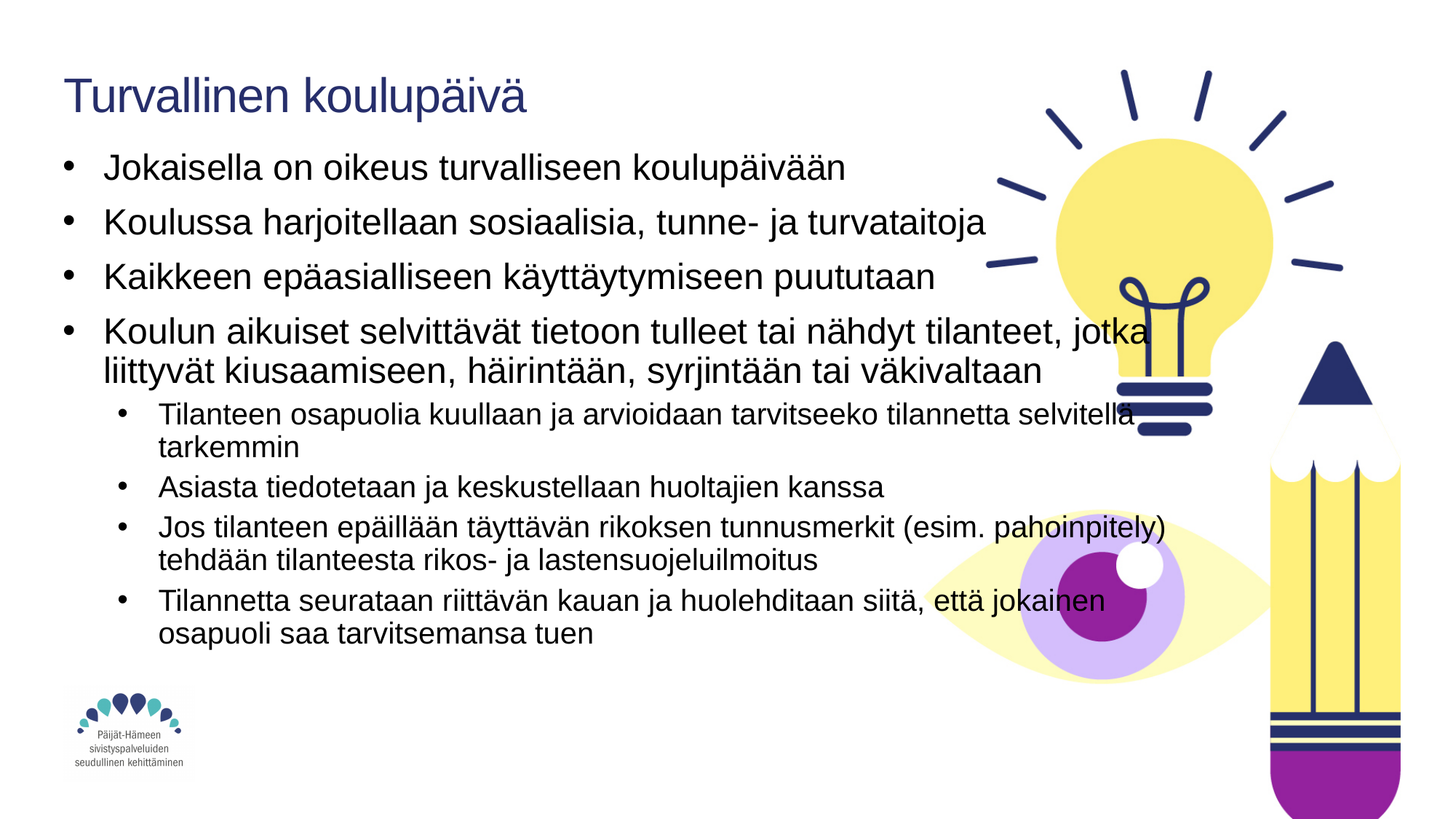

# Turvallinen koulupäivä
Jokaisella on oikeus turvalliseen koulupäivään
Koulussa harjoitellaan sosiaalisia, tunne- ja turvataitoja
Kaikkeen epäasialliseen käyttäytymiseen puututaan
Koulun aikuiset selvittävät tietoon tulleet tai nähdyt tilanteet, jotka liittyvät kiusaamiseen, häirintään, syrjintään tai väkivaltaan
Tilanteen osapuolia kuullaan ja arvioidaan tarvitseeko tilannetta selvitellä tarkemmin
Asiasta tiedotetaan ja keskustellaan huoltajien kanssa
Jos tilanteen epäillään täyttävän rikoksen tunnusmerkit (esim. pahoinpitely) tehdään tilanteesta rikos- ja lastensuojeluilmoitus
Tilannetta seurataan riittävän kauan ja huolehditaan siitä, että jokainen osapuoli saa tarvitsemansa tuen